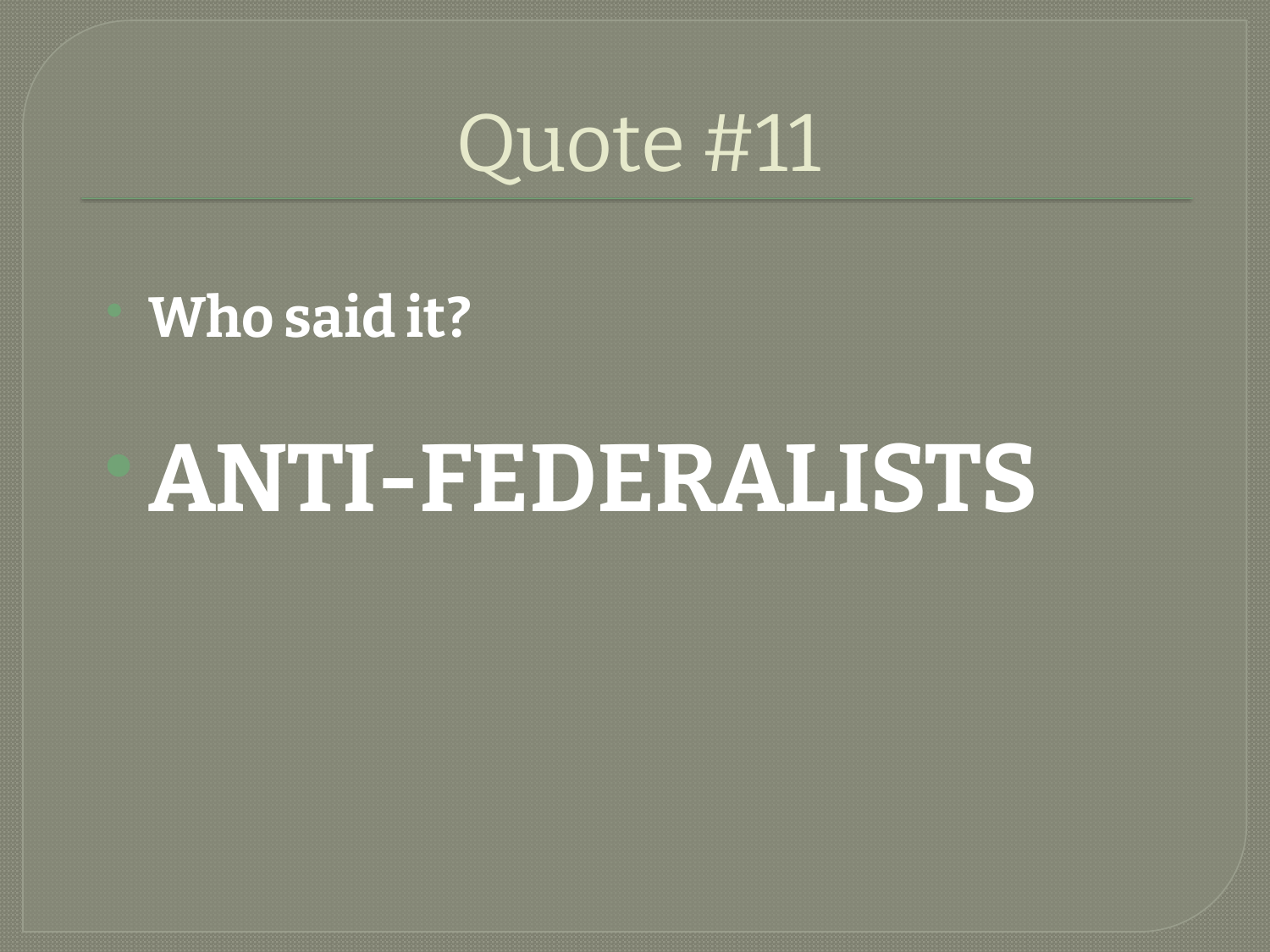

# Quote #11
Who said it?

ANTI-FEDERALISTS